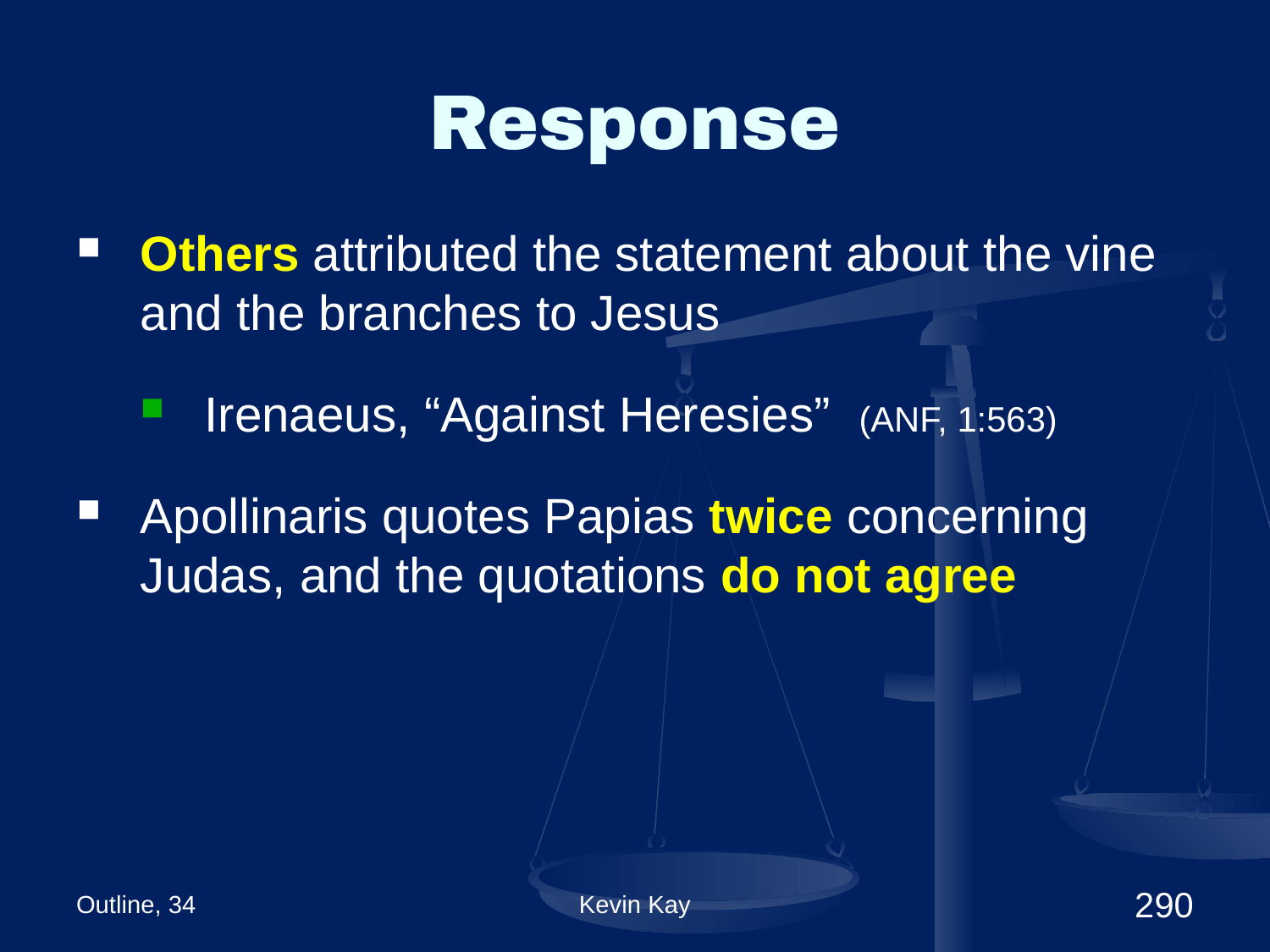

# Response
Others attributed the statement about the vine and the branches to Jesus
Irenaeus, “Against Heresies”  (ANF, 1:563)
Apollinaris quotes Papias twice concerning Judas, and the quotations do not agree

Outline, 34
Kevin Kay
290